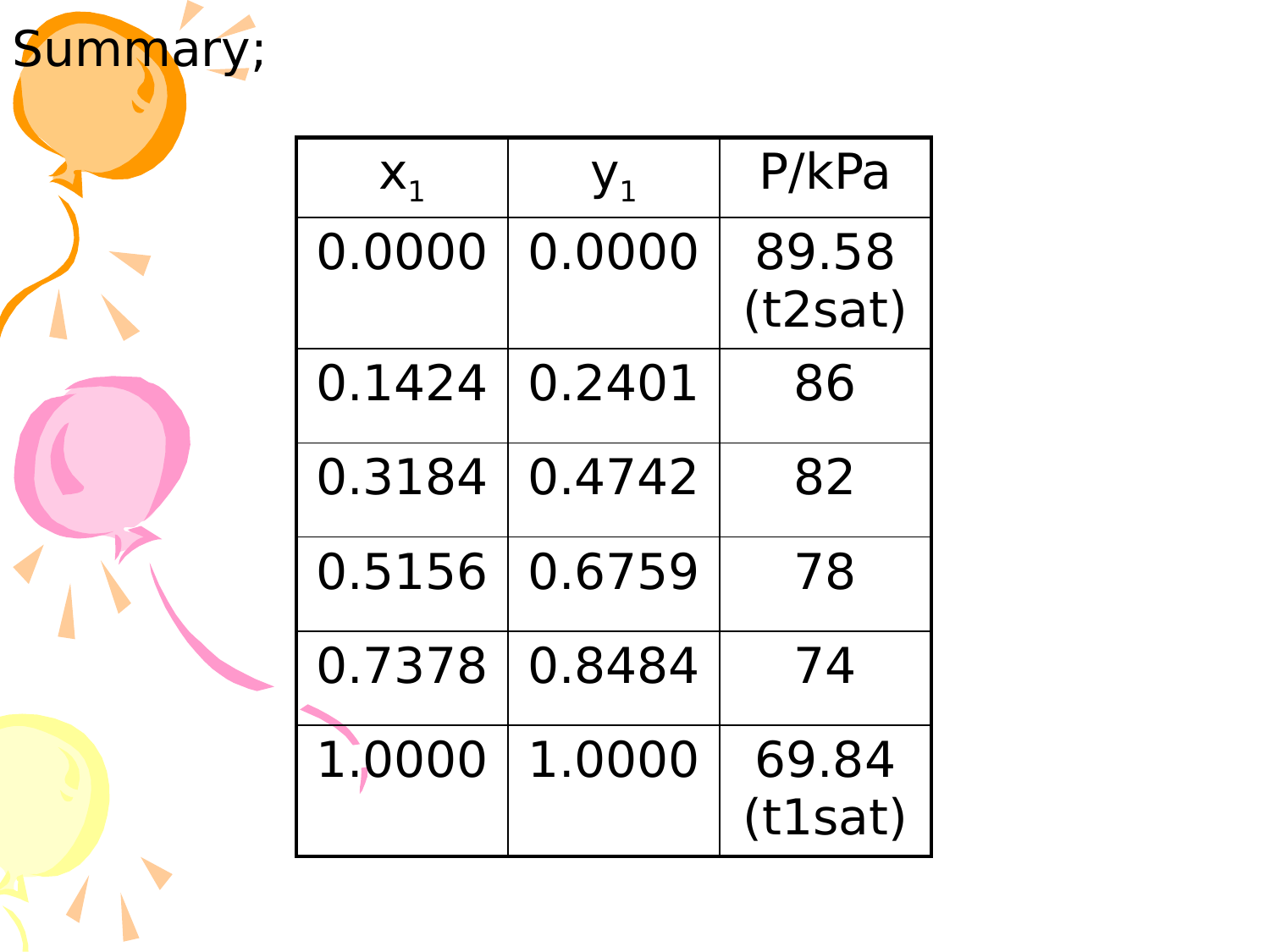

Summary;
| x1 | y1 | P/kPa |
| --- | --- | --- |
| 0.0000 | 0.0000 | 89.58 (t2sat) |
| 0.1424 | 0.2401 | 86 |
| 0.3184 | 0.4742 | 82 |
| 0.5156 | 0.6759 | 78 |
| 0.7378 | 0.8484 | 74 |
| 1.0000 | 1.0000 | 69.84 (t1sat) |